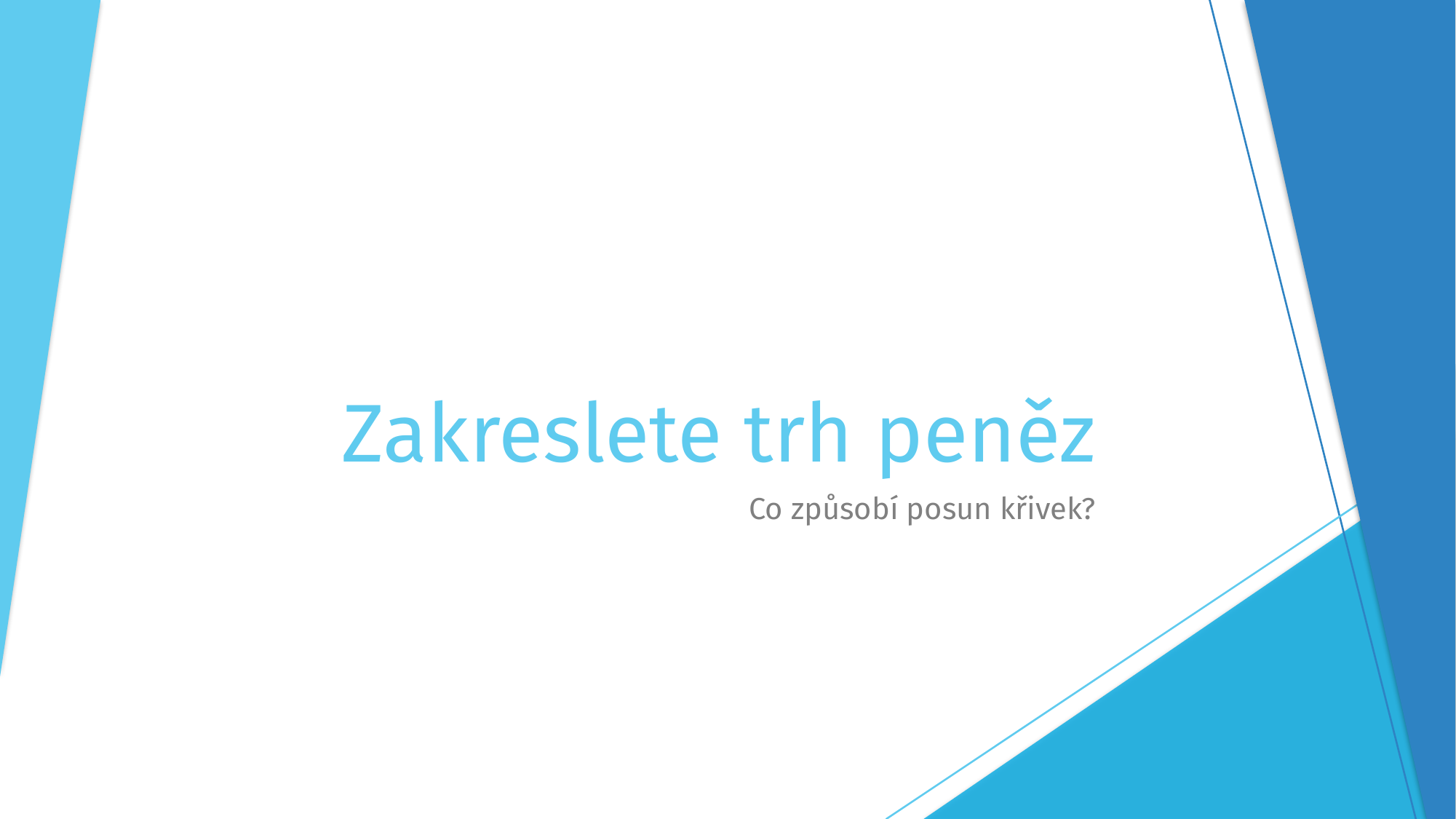

# Zakreslete trh peněz

Co způsobí posun křivek?